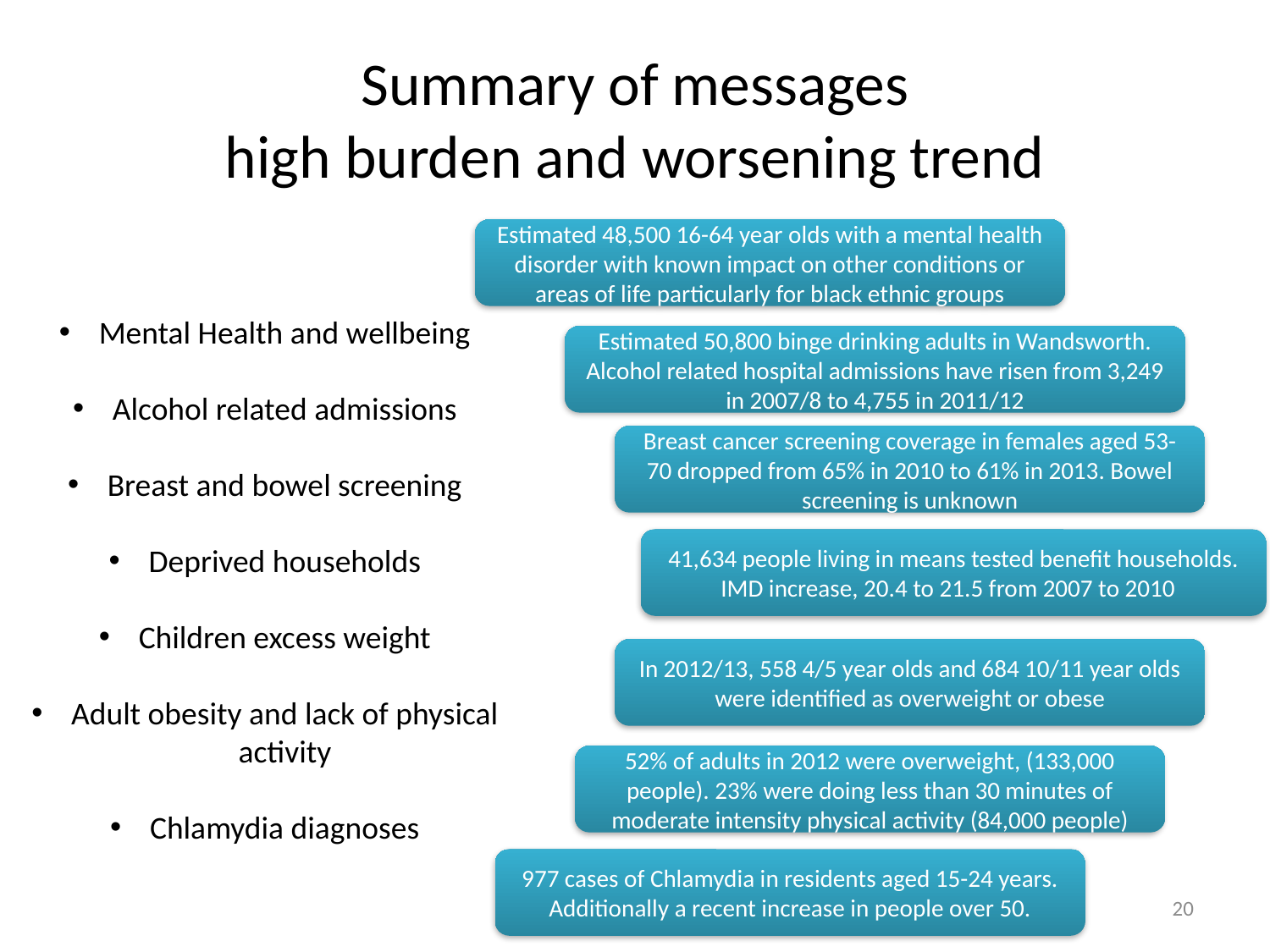

# Summary of messages high burden and worsening trend

Estimated 48,500 16-64 year olds with a mental health disorder with known impact on other conditions or areas of life particularly for black ethnic groups

Mental Health and wellbeing

Alcohol related admissions

Breast and bowel screening

Deprived households

Children excess weight

Adult obesity and lack of physical activity

Chlamydia diagnoses
Estimated 50,800 binge drinking adults in Wandsworth. Alcohol related hospital admissions have risen from 3,249 in 2007/8 to 4,755 in 2011/12
Breast cancer screening coverage in females aged 53-70 dropped from 65% in 2010 to 61% in 2013. Bowel screening is unknown
41,634 people living in means tested benefit households. IMD increase, 20.4 to 21.5 from 2007 to 2010

In 2012/13, 558 4/5 year olds and 684 10/11 year olds were identified as overweight or obese

52% of adults in 2012 were overweight, (133,000 people). 23% were doing less than 30 minutes of moderate intensity physical activity (84,000 people)
977 cases of Chlamydia in residents aged 15-24 years. Additionally a recent increase in people over 50.
20